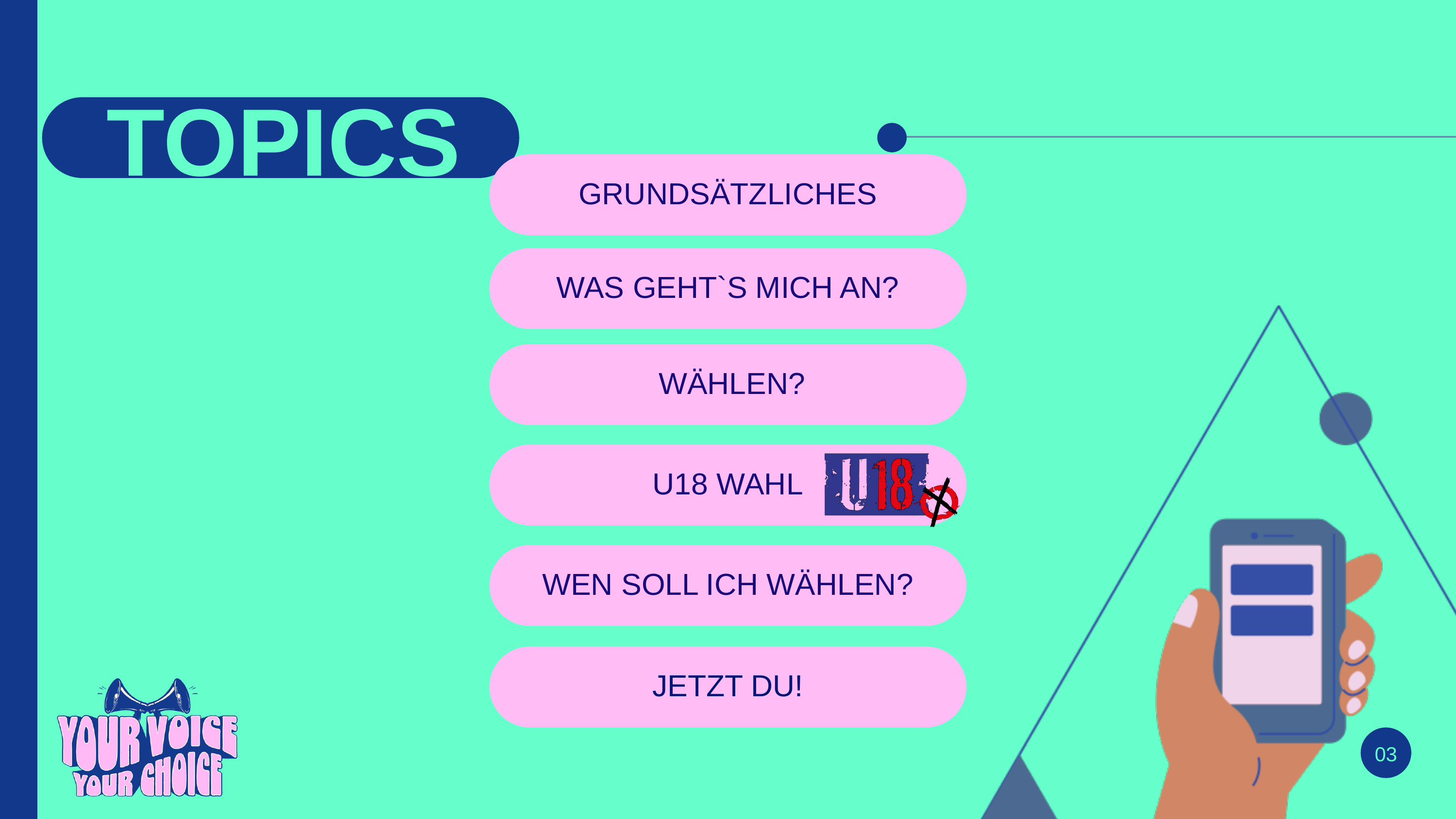

TOPICS

GRUNDSÄTZLICHES

WAS GEHT`S MICH AN?

 WÄHLEN?

U18 WAHL

WEN SOLL ICH WÄHLEN?

JETZT DU!

03